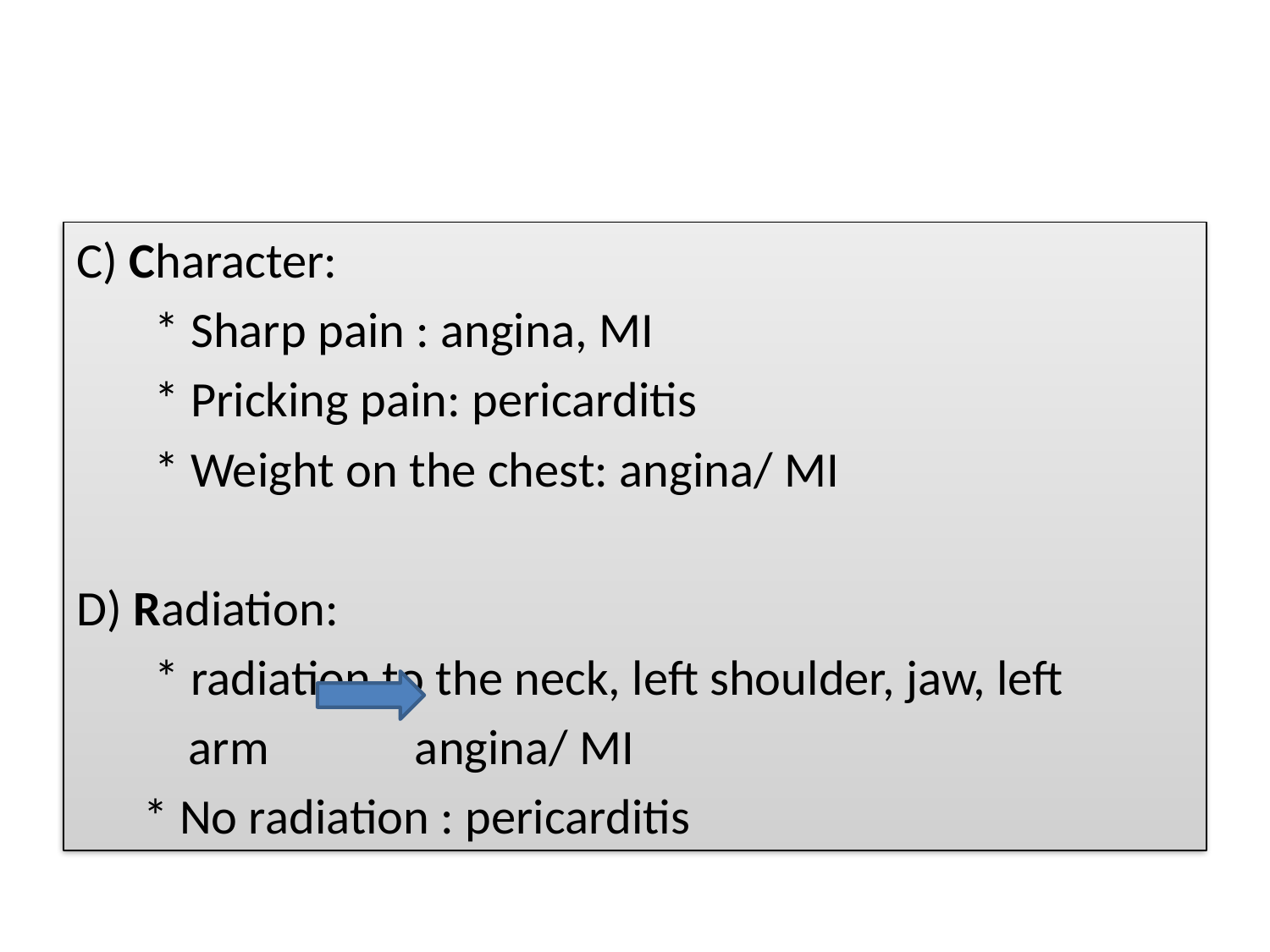

#
C) Character:
       * Sharp pain : angina, MI
       * Pricking pain: pericarditis
       * Weight on the chest: angina/ MI

D) Radiation:
       * radiation to the neck, left shoulder, jaw, left
          arm             angina/ MI
      * No radiation : pericarditis